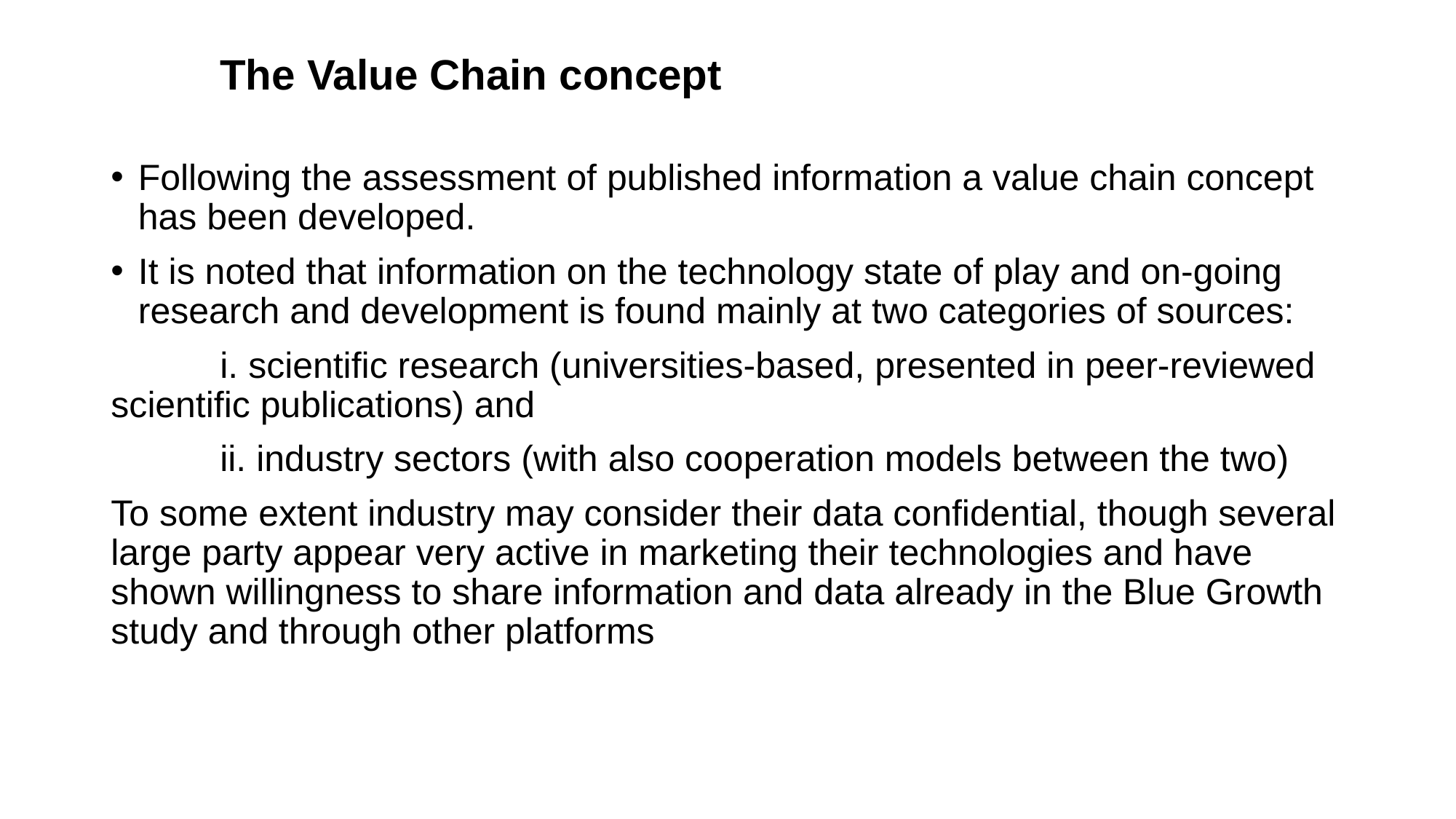

The Value Chain concept

Following the assessment of published information a value chain concept has been developed.
It is noted that information on the technology state of play and on-going research and development is found mainly at two categories of sources:
	i. scientific research (universities-based, presented in peer-reviewed scientific publications) and
	ii. industry sectors (with also cooperation models between the two)
To some extent industry may consider their data confidential, though several large party appear very active in marketing their technologies and have shown willingness to share information and data already in the Blue Growth study and through other platforms